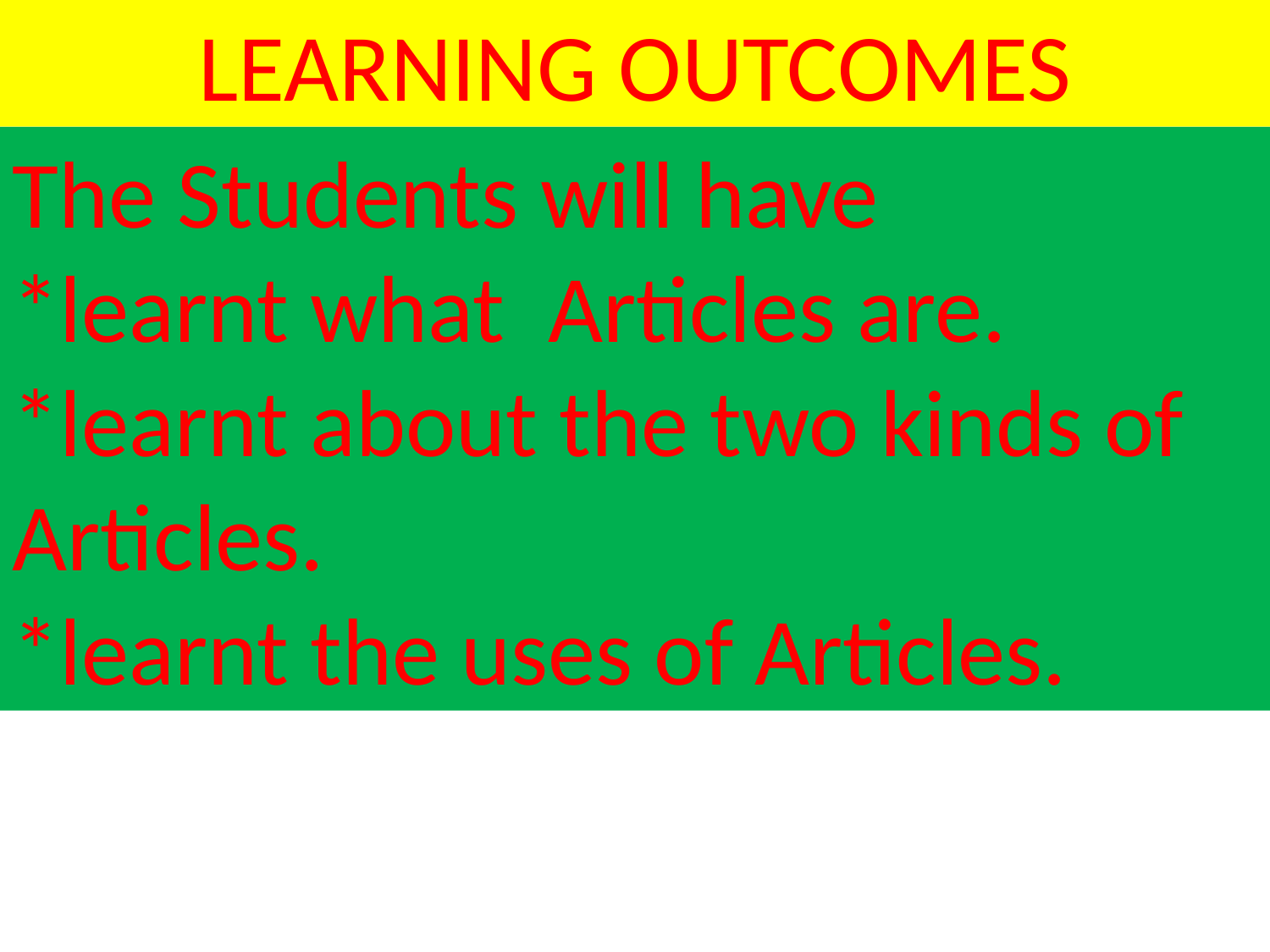

LEARNING OUTCOMES
The Students will have
*learnt what  Articles are.
*learnt about the two kinds of Articles.
*learnt the uses of Articles.